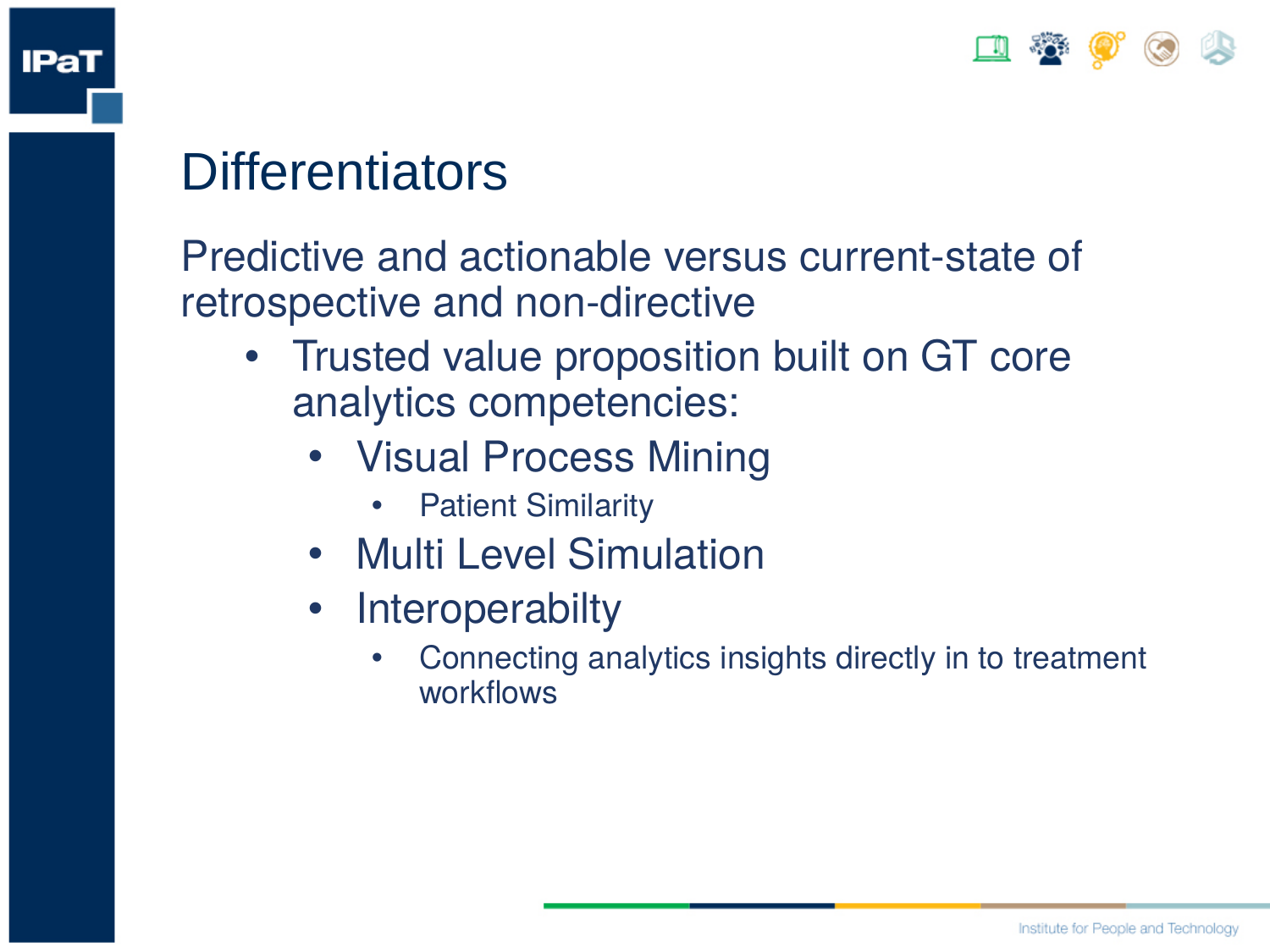

Differentiators
Predictive and actionable versus current-state of retrospective and non-directive
Trusted value proposition built on GT core analytics competencies:
Visual Process Mining
Patient Similarity
Multi Level Simulation
Interoperabilty
Connecting analytics insights directly in to treatment workflows